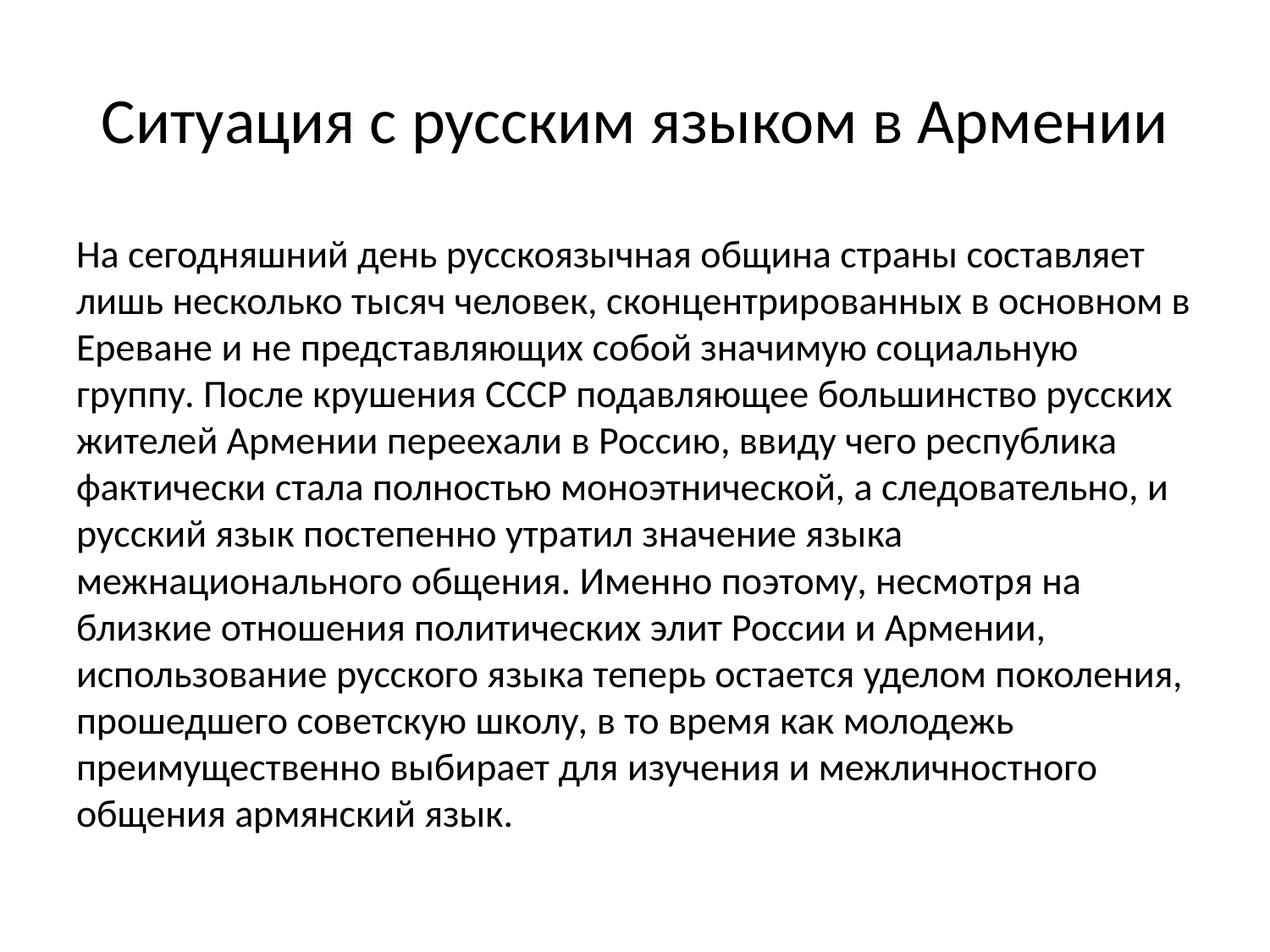

# Ситуация с русским языком в Армении
На сегодняшний день русскоязычная община страны составляет лишь несколько тысяч человек, сконцентрированных в основном в Ереване и не представляющих собой значимую социальную группу. После крушения СССР подавляющее большинство русских жителей Армении переехали в Россию, ввиду чего республика фактически стала полностью моноэтнической, а следовательно, и русский язык постепенно утратил значение языка межнационального общения. Именно поэтому, несмотря на близкие отношения политических элит России и Армении, использование русского языка теперь остается уделом поколения, прошедшего советскую школу, в то время как молодежь преимущественно выбирает для изучения и межличностного общения армянский язык.